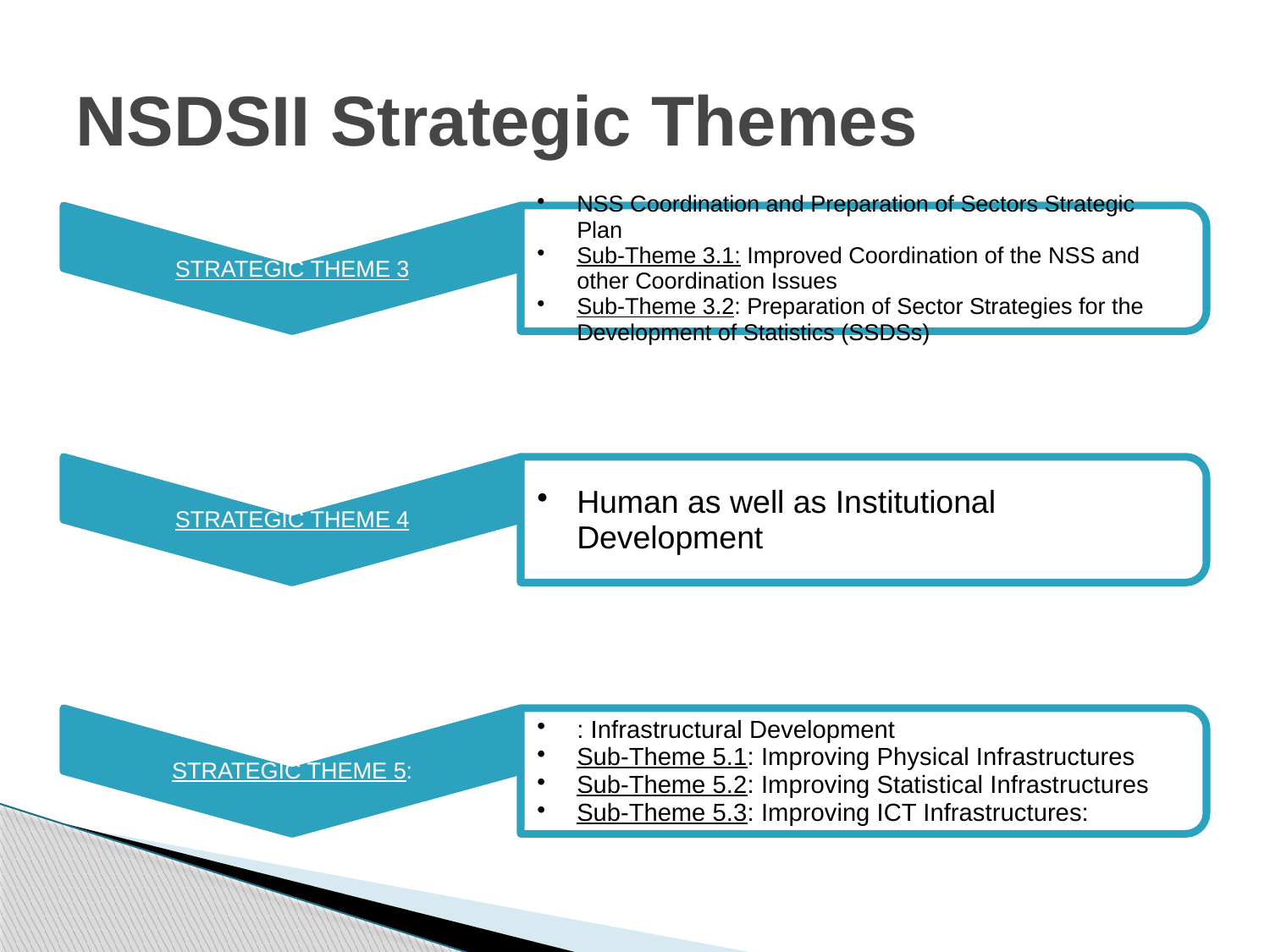

# NSDSII Strategic Themes
STRATEGIC THEME 3
NSS Coordination and Preparation of Sectors Strategic Plan
Sub-Theme 3.1: Improved Coordination of the NSS and other Coordination Issues
STRATEGIC THEME 4
Human as well as Institutional Development
STRATEGIC THEME 5:
: Infrastructural Development
Sub-Theme 5.1: Improving Physical Infrastructures
Sub-Theme 3.2: Preparation of Sector Strategies for the Development of Statistics (SSDSs)
Sub-Theme 5.2: Improving Statistical Infrastructures
Sub-Theme 5.3: Improving ICT Infrastructures: